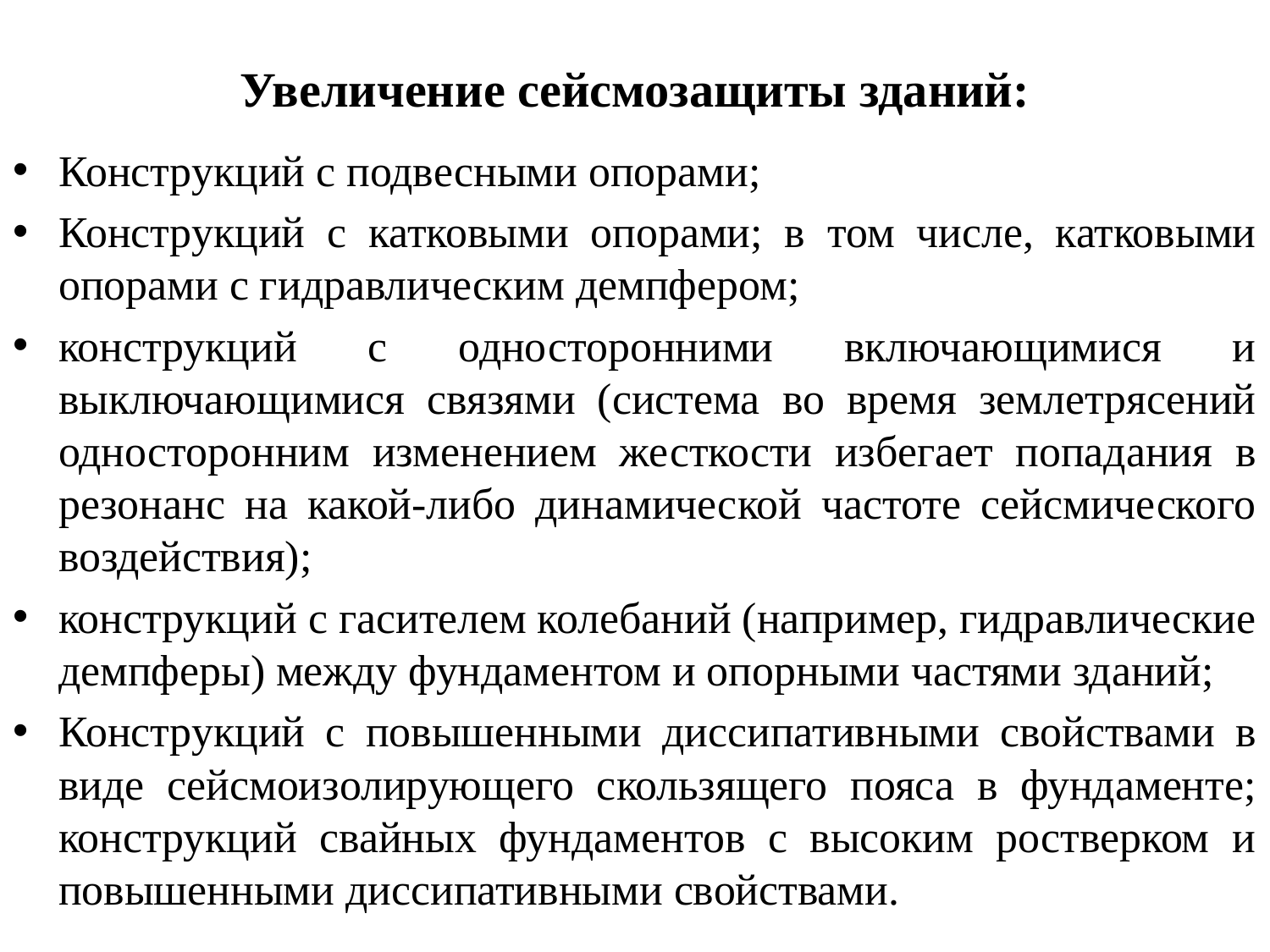

# Увеличение сейсмозащиты зданий:
Конструкций с подвесными опорами;
Конструкций с катковыми опорами; в том числе, катковыми опорами с гидравлическим демпфером;
конструкций с односторонними включающимися и выключающимися связями (система во время землетрясений односторонним изменением жесткости избегает попадания в резонанс на какой-либо динамической частоте сейсмического воздействия);
конструкций с гасителем колебаний (например, гидравлические демпферы) между фундаментом и опорными частями зданий;
Конструкций с повышенными диссипативными свойствами в виде сейсмоизолирующего скользящего пояса в фундаменте; конструкций свайных фундаментов с высоким ростверком и повышенными диссипативными свойствами.